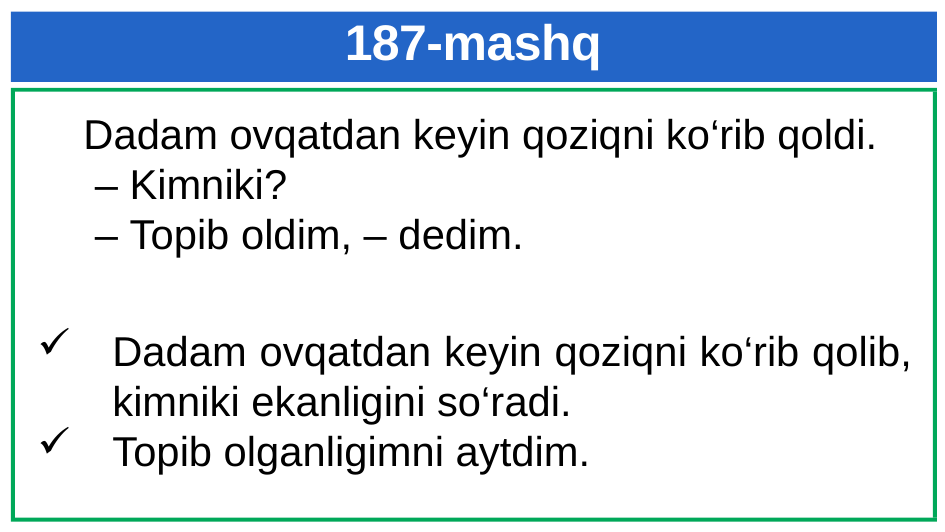

# 187-mashq
    Dadam ovqatdan keyin qoziqni ko‘rib qoldi.
     – Kimniki?
     – Topib oldim, – dedim.
Dadam ovqatdan keyin qoziqni ko‘rib qolib, kimniki ekanligini so‘radi.
Topib olganligimni aytdim.